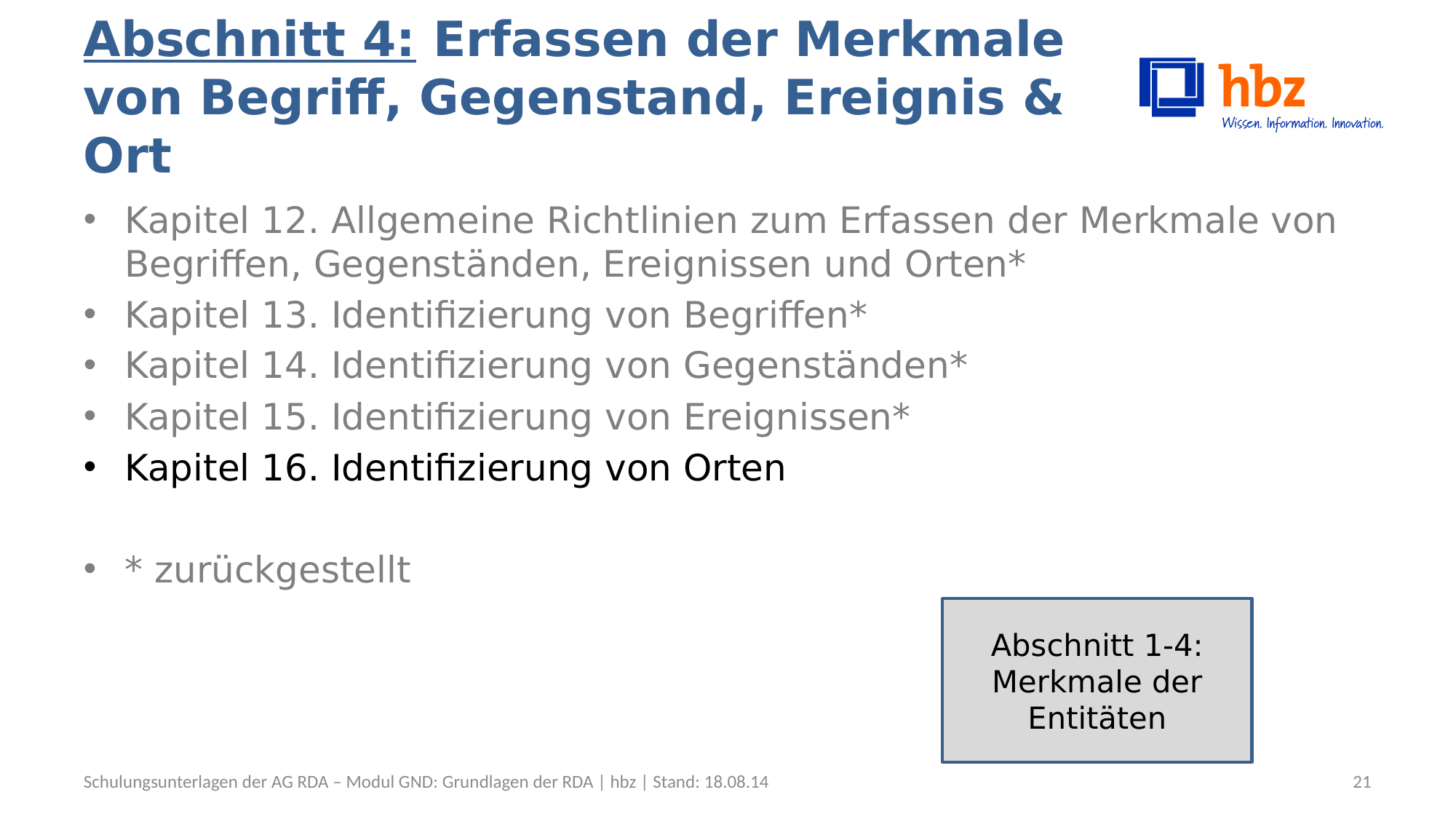

# Abschnitt 4: Erfassen der Merkmale von Begriff, Gegenstand, Ereignis & Ort
Kapitel 12. Allgemeine Richtlinien zum Erfassen der Merkmale von Begriffen, Gegenständen, Ereignissen und Orten*
Kapitel 13. Identifizierung von Begriffen*
Kapitel 14. Identifizierung von Gegenständen*
Kapitel 15. Identifizierung von Ereignissen*
Kapitel 16. Identifizierung von Orten

* zurückgestellt

Abschnitt 1-4: Merkmale der Entitäten
Schulungsunterlagen der AG RDA – Modul GND: Grundlagen der RDA | hbz | Stand: 18.08.14
21